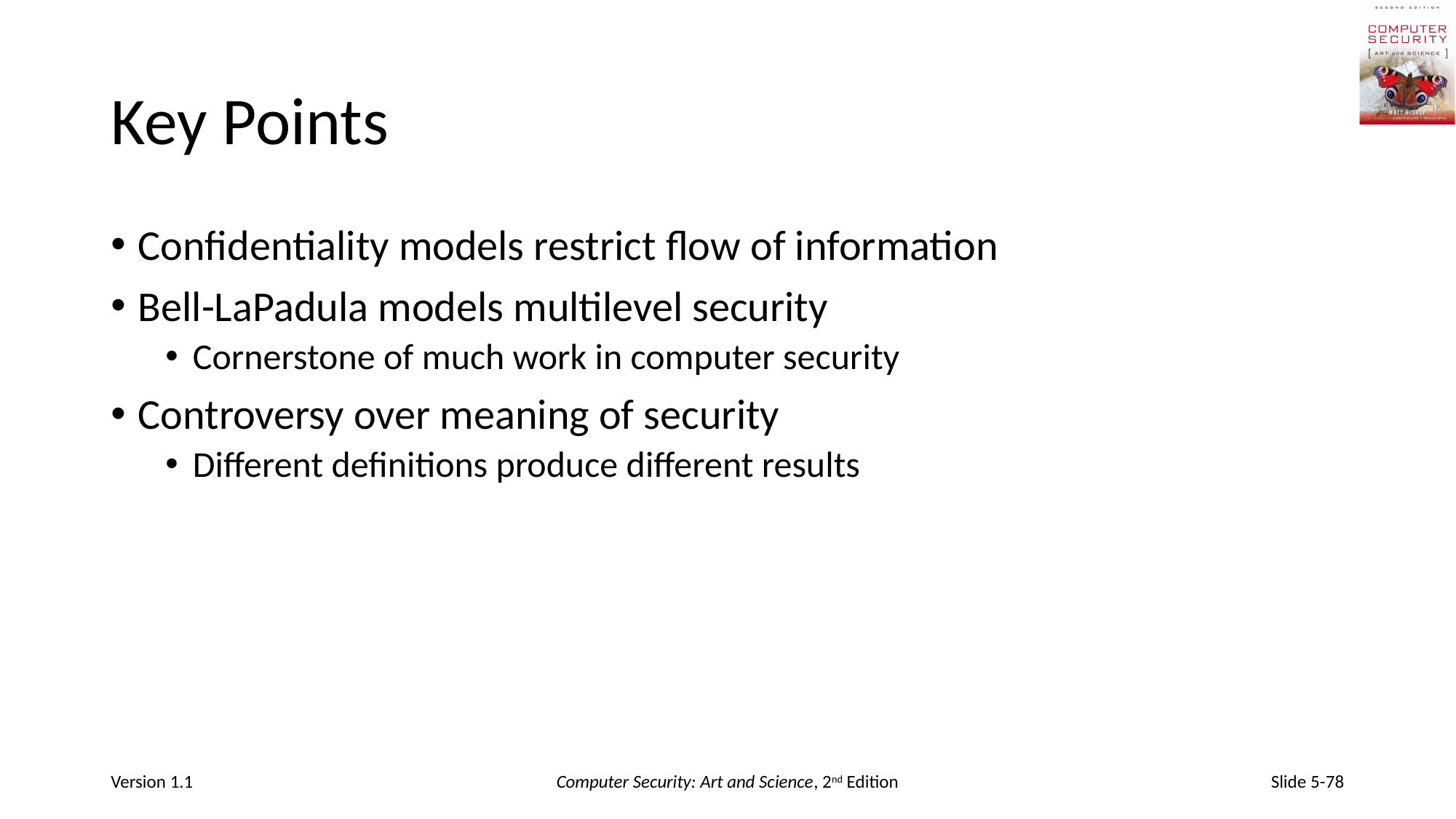

# Key Points
Confidentiality models restrict flow of information
Bell-LaPadula models multilevel security
Cornerstone of much work in computer security
Controversy over meaning of security
Different definitions produce different results
Version 1.1
Computer Security: Art and Science, 2nd Edition
Slide 5-78